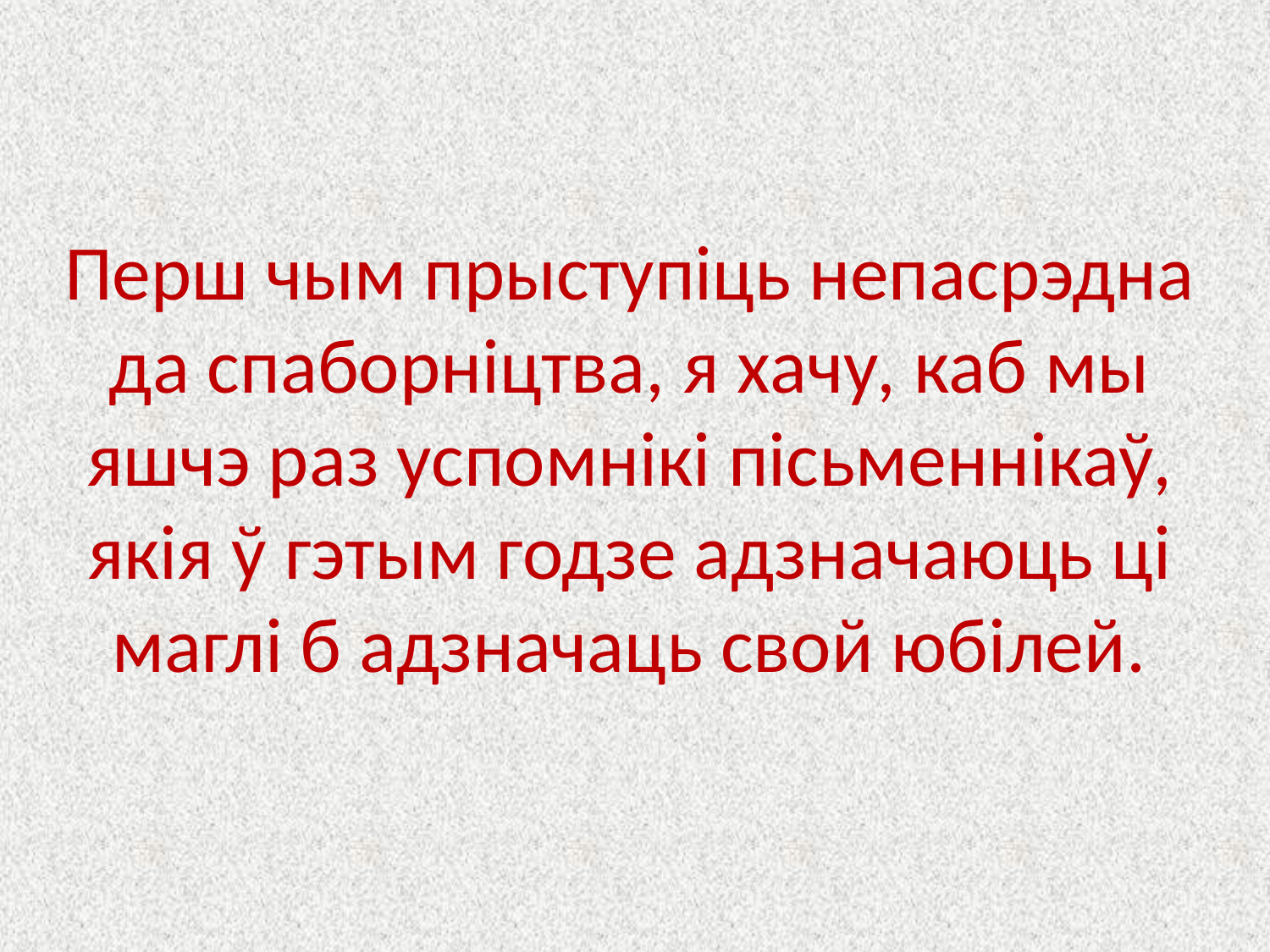

Перш чым прыступіць непасрэдна да спаборніцтва, я хачу, каб мы яшчэ раз успомнікі пісьменнікаў, якія ў гэтым годзе адзначаюць ці маглі б адзначаць свой юбілей.